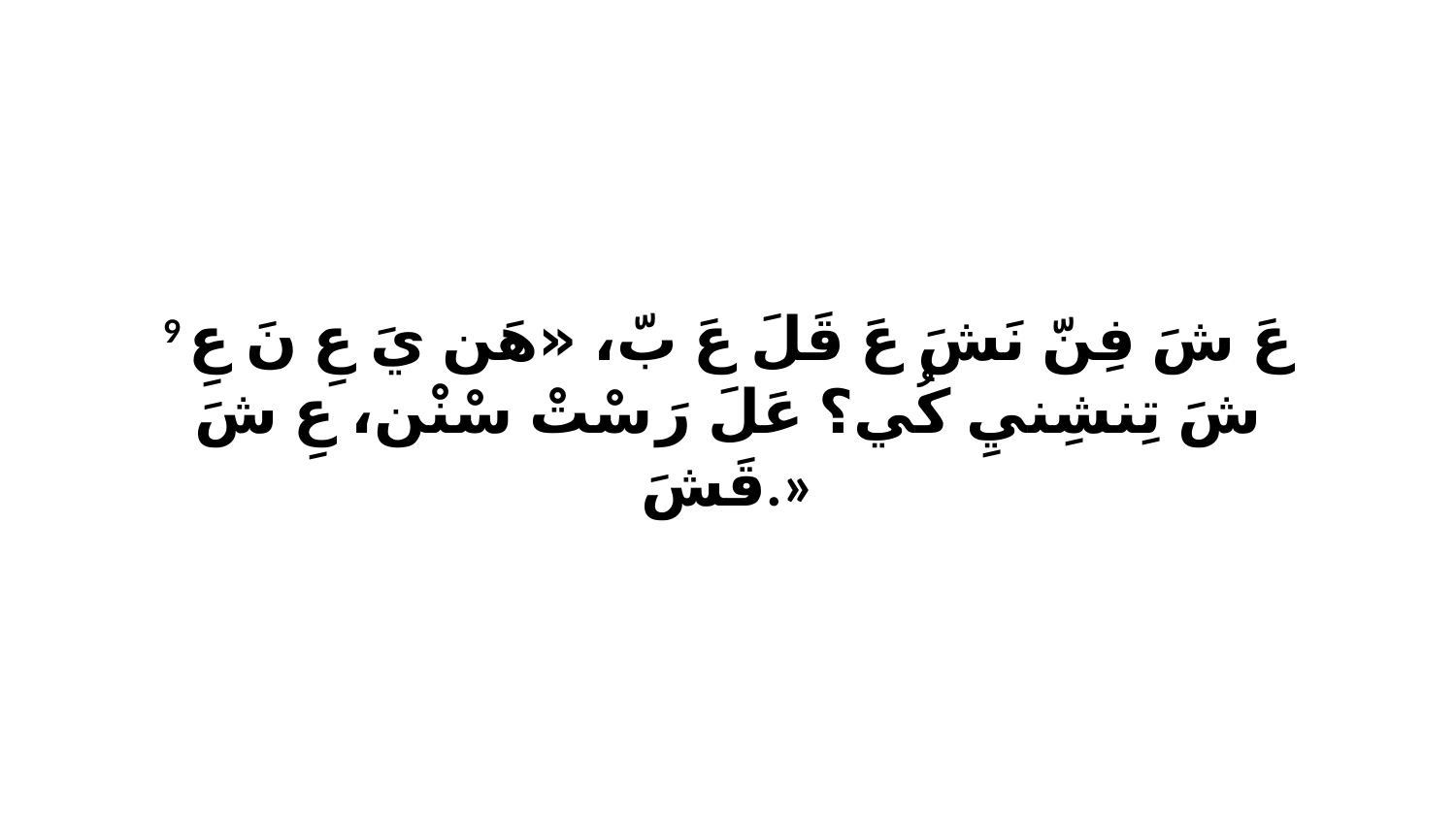

9 عَ شَ فِنّ نَشَ عَ قَلَ عَ بّ، «هَن يَ عِ نَ عِ شَ تِنشِنيِ كُي؟ عَلَ رَ سْتْ سْنْن، عِ شَ قَشَ.»